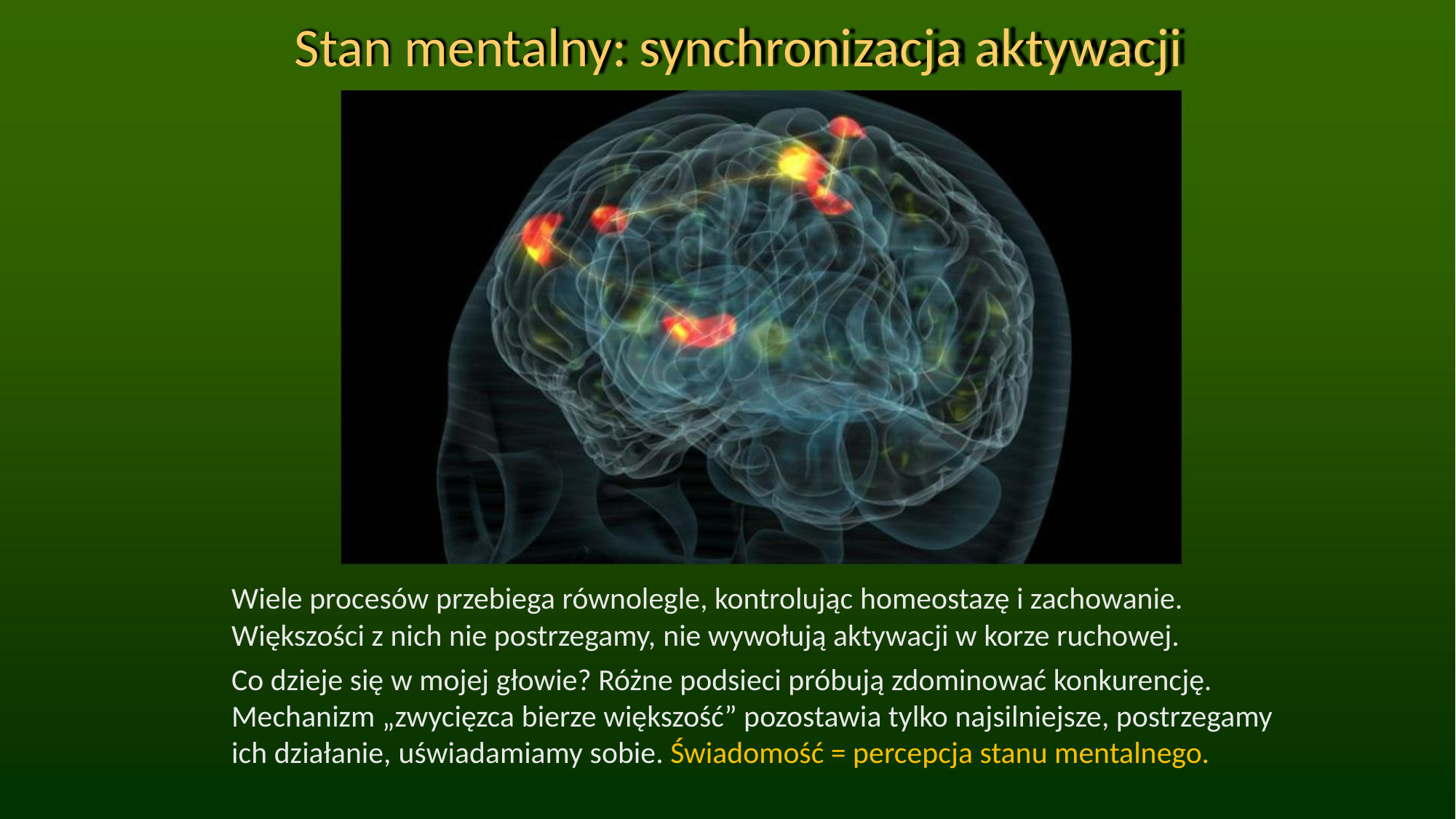

Stan mentalny: synchronizacja aktywacji
Wiele procesów przebiega równolegle, kontrolując homeostazę i zachowanie.
Większości z nich nie postrzegamy, nie wywołują aktywacji w korze ruchowej.
Co dzieje się w mojej głowie? Różne podsieci próbują zdominować konkurencję.
Mechanizm „zwycięzca bierze większość” pozostawia tylko najsilniejsze, postrzegamy
ich działanie, uświadamiamy sobie. Świadomość = percepcja stanu mentalnego.